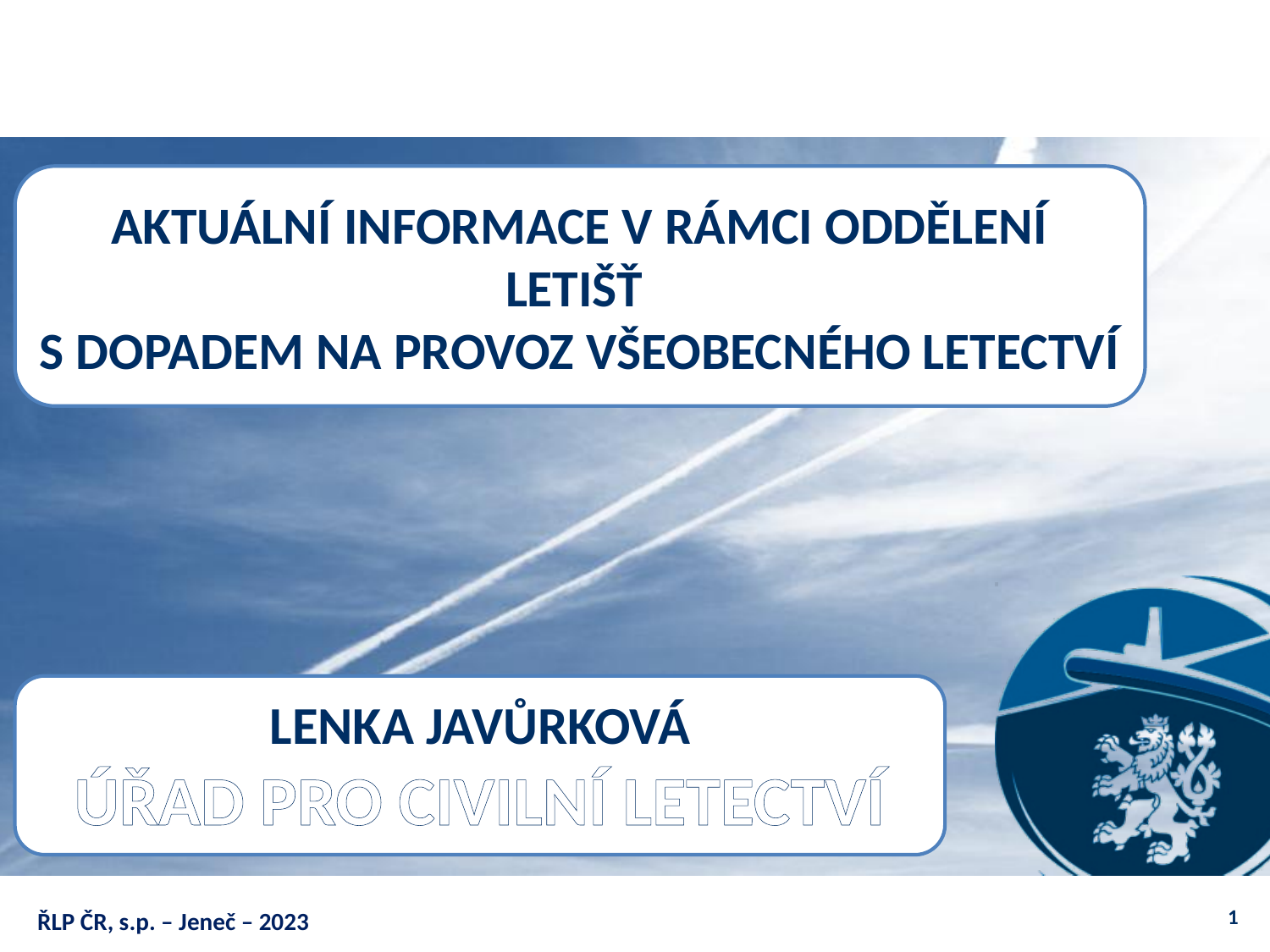

Aktuální informace v rámci oddělení letišť
s dopadem na provoz všeobecného letectví
Lenka Javůrková
ÚŘAD PRO CIVILNÍ LETECTVÍ
1
ŘLP ČR, s.p. – Jeneč – 2023